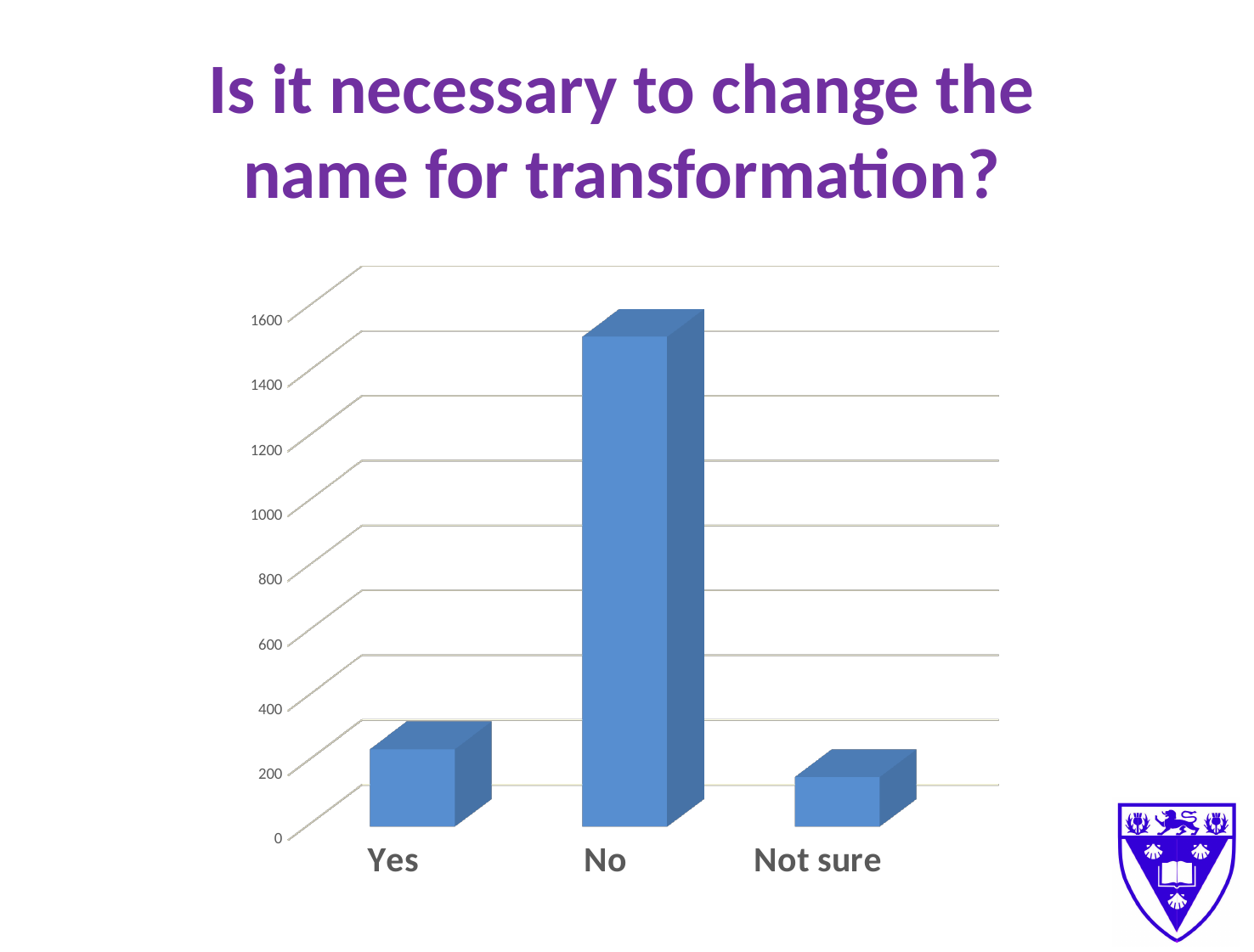

Is it necessary to change the name for transformation?

[unsupported chart]